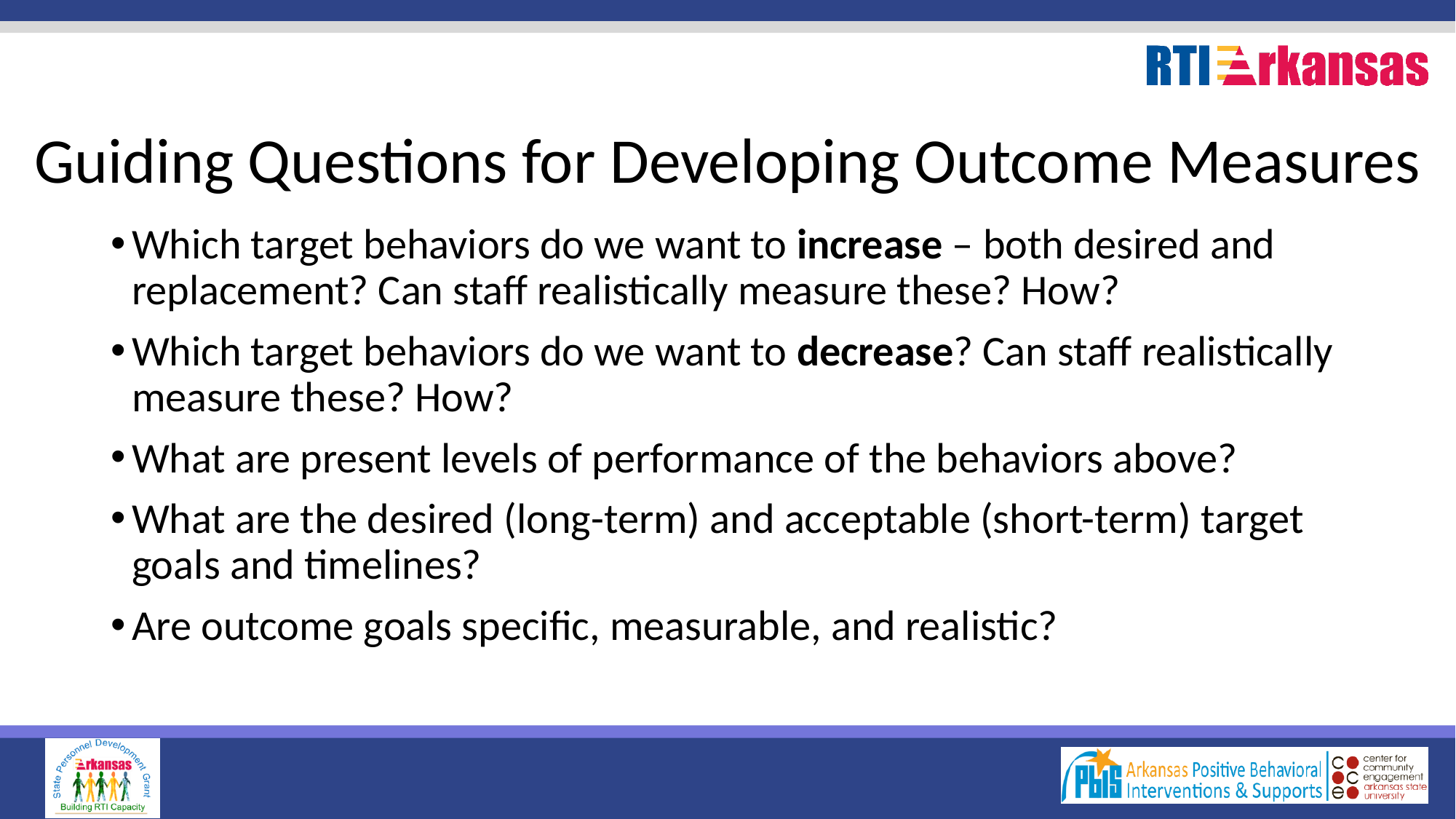

# Guiding Questions for Developing Outcome Measures
Which target behaviors do we want to increase – both desired and replacement? Can staff realistically measure these? How?
Which target behaviors do we want to decrease? Can staff realistically measure these? How?
What are present levels of performance of the behaviors above?
What are the desired (long-term) and acceptable (short-term) target goals and timelines?
Are outcome goals specific, measurable, and realistic?